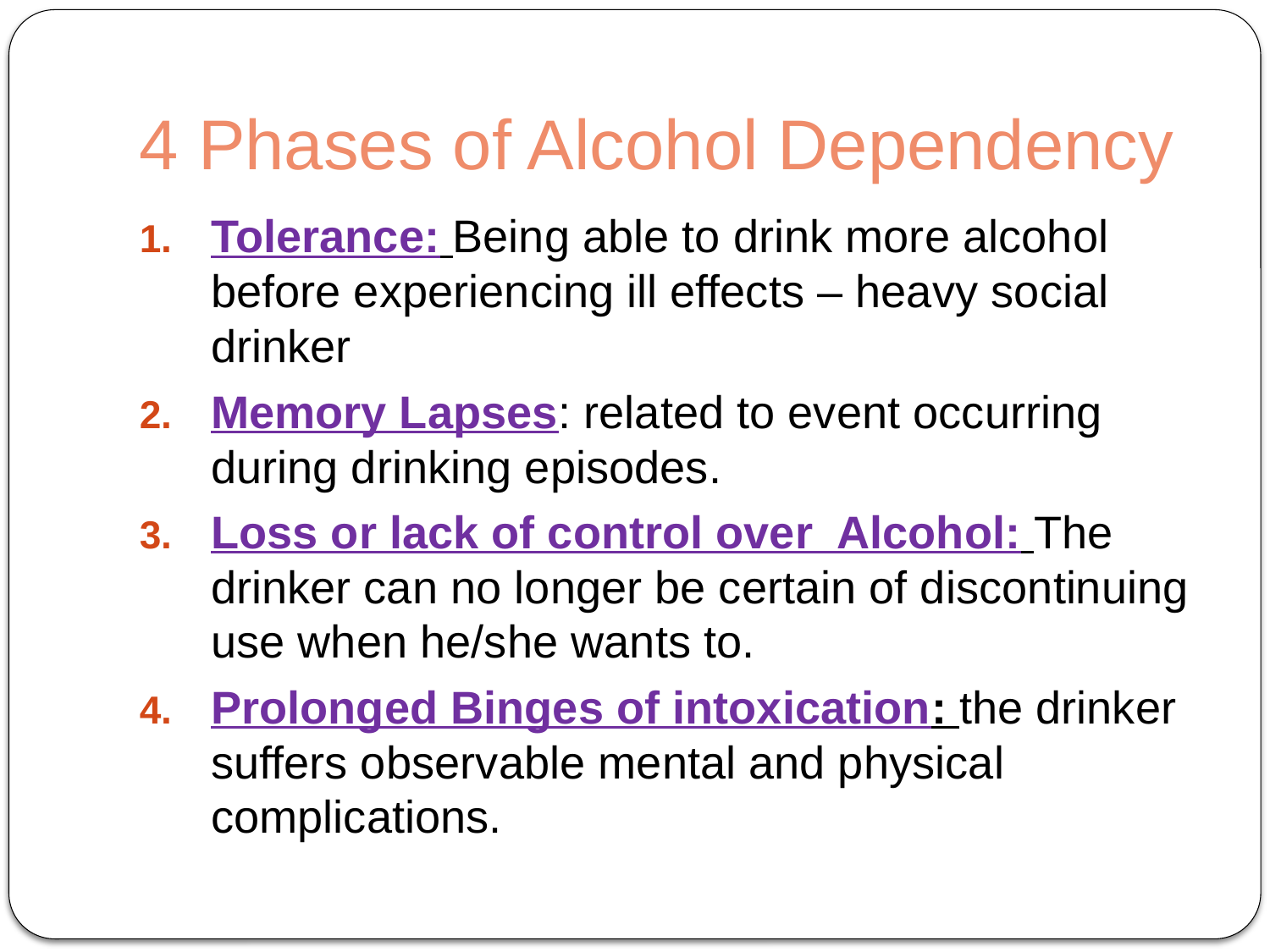

# 4 Phases of Alcohol Dependency
Tolerance: Being able to drink more alcohol before experiencing ill effects – heavy social drinker
Memory Lapses: related to event occurring during drinking episodes.
Loss or lack of control over  Alcohol: The drinker can no longer be certain of discontinuing use when he/she wants to.
Prolonged Binges of intoxication: the drinker suffers observable mental and physical complications.